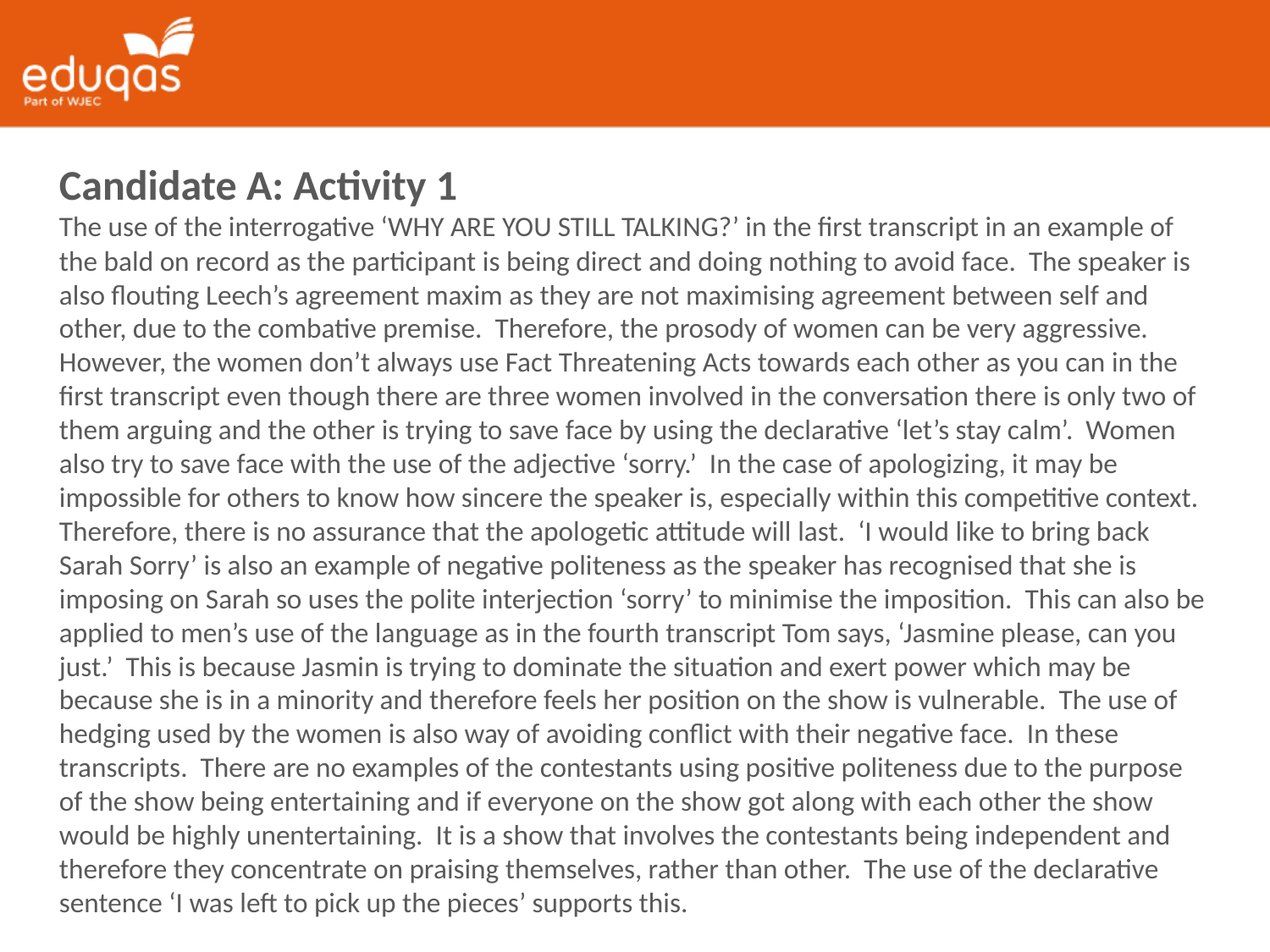

Candidate A: Activity 1
The use of the interrogative ‘WHY ARE YOU STILL TALKING?’ in the first transcript in an example of the bald on record as the participant is being direct and doing nothing to avoid face.  The speaker is also flouting Leech’s agreement maxim as they are not maximising agreement between self and other, due to the combative premise.  Therefore, the prosody of women can be very aggressive.  However, the women don’t always use Fact Threatening Acts towards each other as you can in the first transcript even though there are three women involved in the conversation there is only two of them arguing and the other is trying to save face by using the declarative ‘let’s stay calm’.  Women also try to save face with the use of the adjective ‘sorry.’  In the case of apologizing, it may be impossible for others to know how sincere the speaker is, especially within this competitive context.  Therefore, there is no assurance that the apologetic attitude will last.  ‘I would like to bring back Sarah Sorry’ is also an example of negative politeness as the speaker has recognised that she is imposing on Sarah so uses the polite interjection ‘sorry’ to minimise the imposition.  This can also be applied to men’s use of the language as in the fourth transcript Tom says, ‘Jasmine please, can you just.’  This is because Jasmin is trying to dominate the situation and exert power which may be because she is in a minority and therefore feels her position on the show is vulnerable.  The use of hedging used by the women is also way of avoiding conflict with their negative face.  In these transcripts.  There are no examples of the contestants using positive politeness due to the purpose of the show being entertaining and if everyone on the show got along with each other the show would be highly unentertaining.  It is a show that involves the contestants being independent and therefore they concentrate on praising themselves, rather than other.  The use of the declarative sentence ‘I was left to pick up the pieces’ supports this.